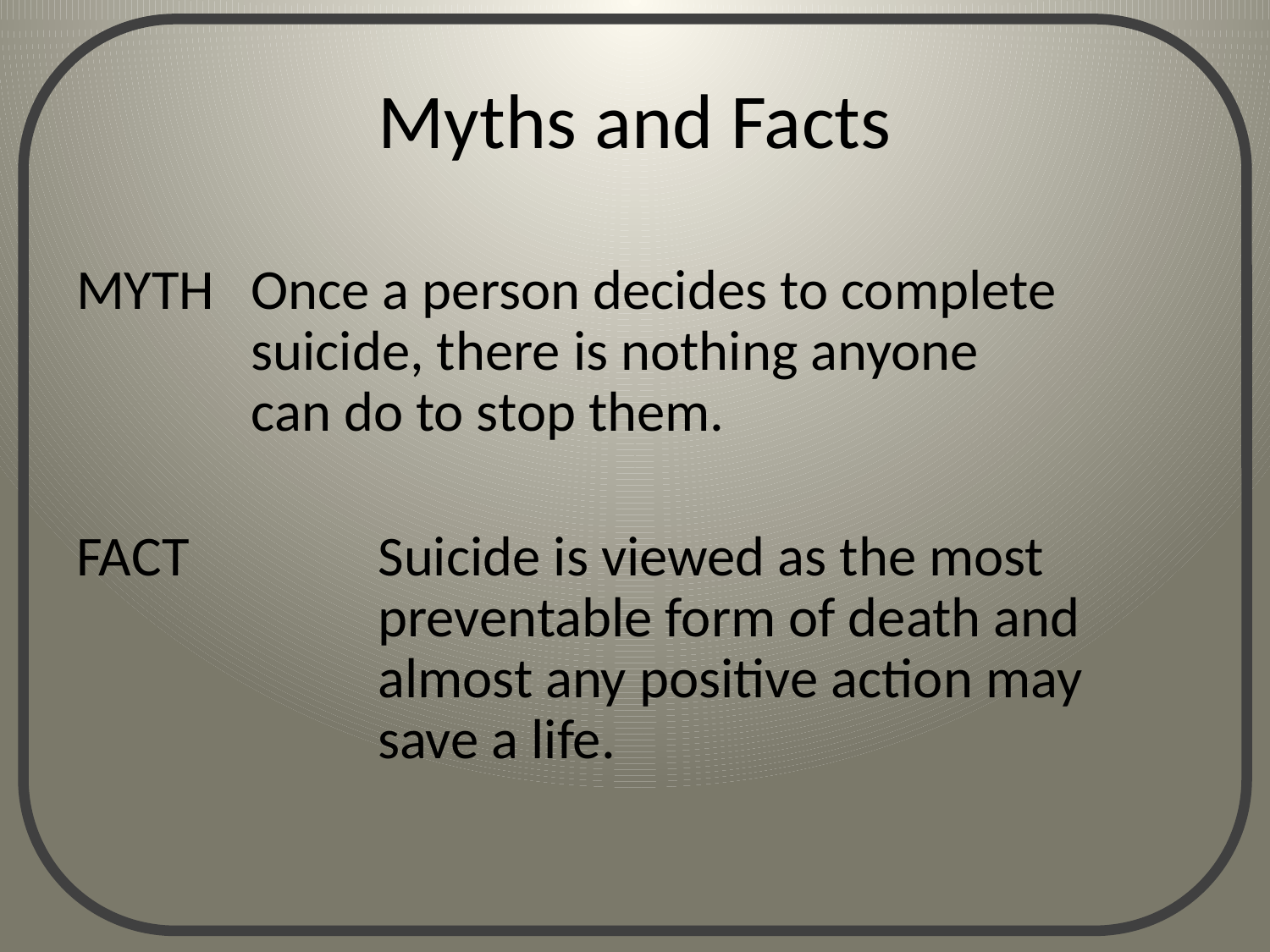

# Myths and Facts
MYTH	Once a person decides to complete 		suicide, there is nothing anyone 			can do to stop them.

FACT		Suicide is viewed as the most 			preventable form of death and 			almost any positive action may 			save a life.